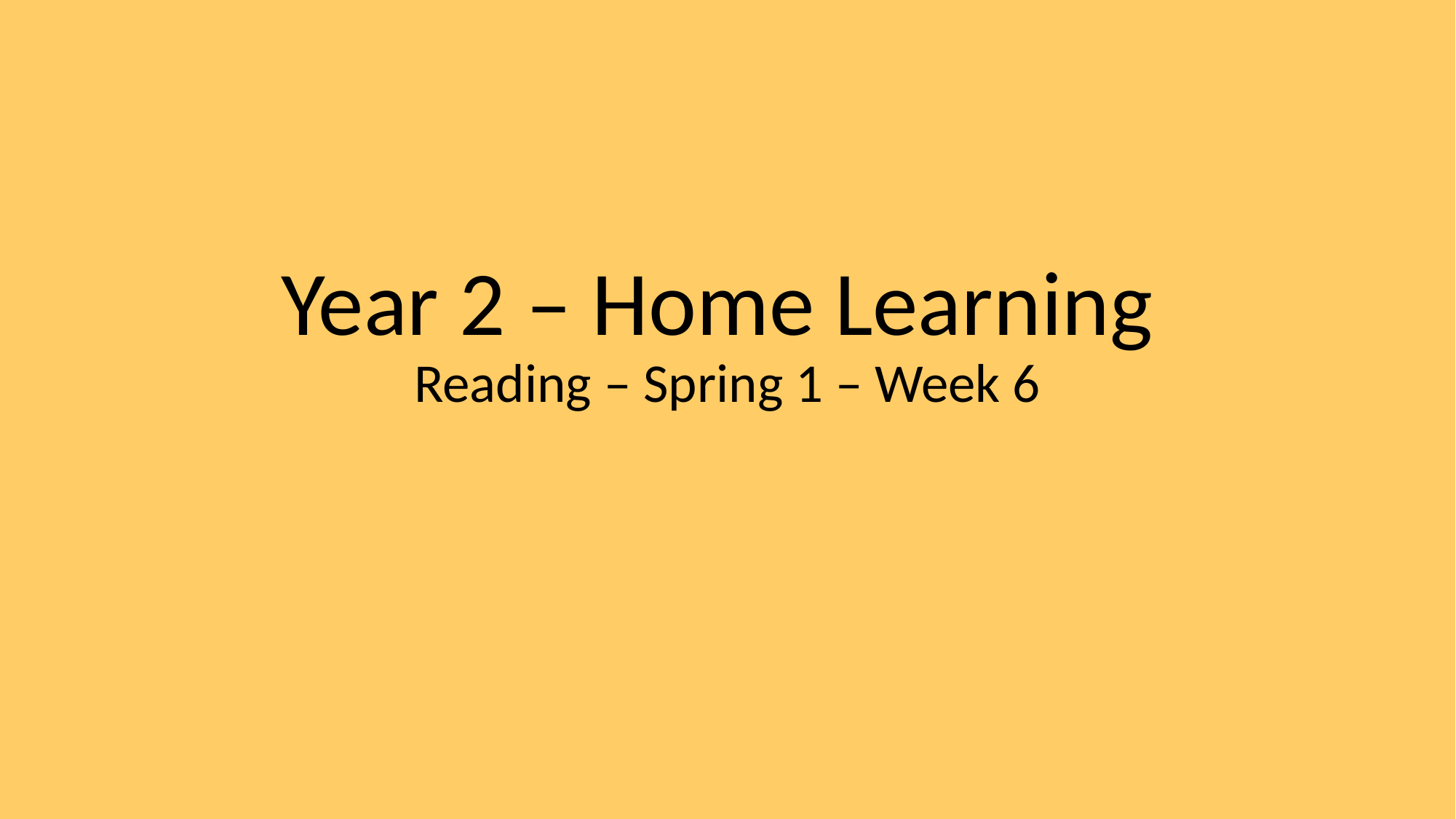

# Year 2 – Home Learning Reading – Spring 1 – Week 6